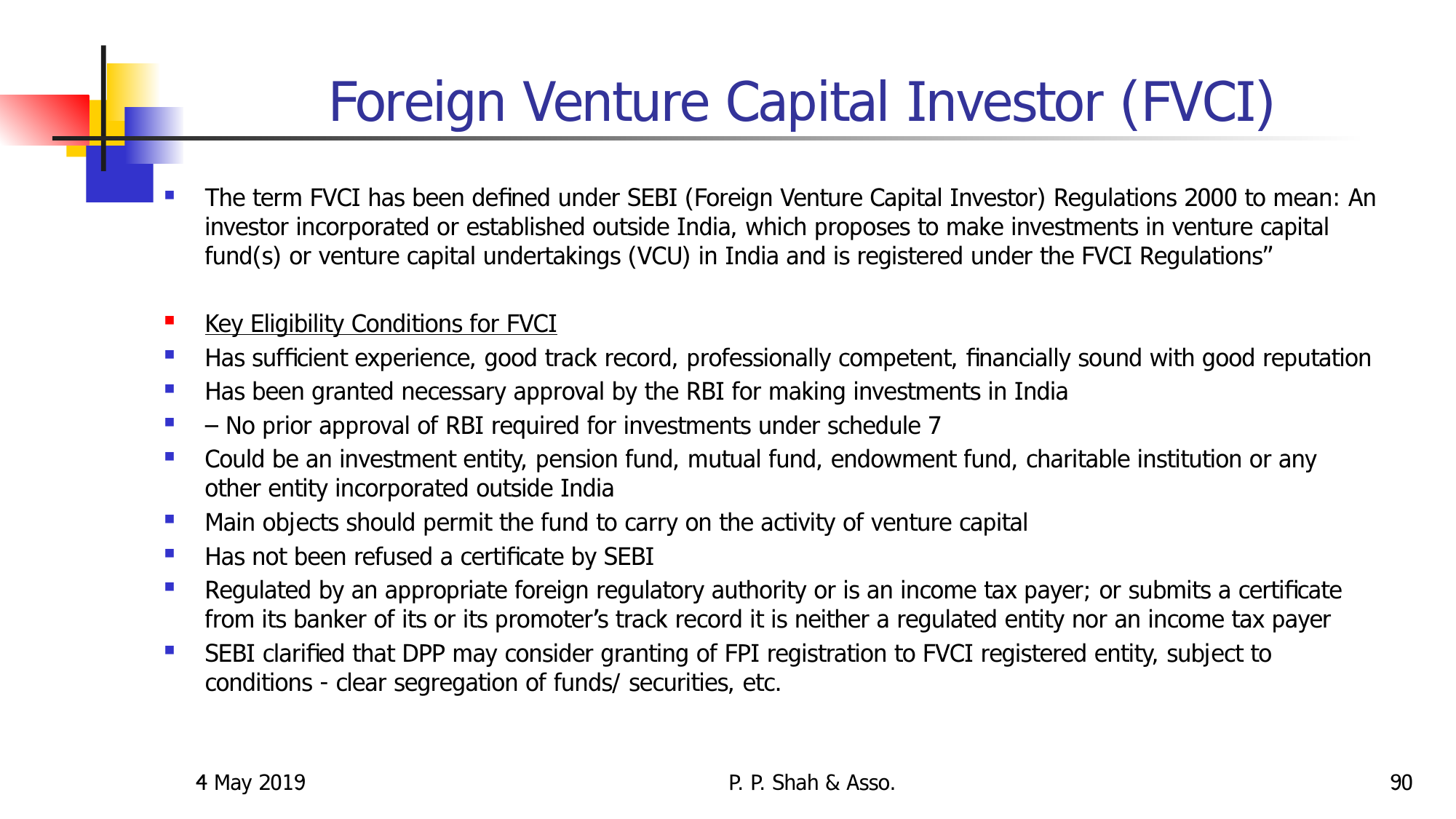

# Foreign Venture Capital Investor (FVCI)
The term FVCI has been defined under SEBI (Foreign Venture Capital Investor) Regulations 2000 to mean: An investor incorporated or established outside India, which proposes to make investments in venture capital fund(s) or venture capital undertakings (VCU) in India and is registered under the FVCI Regulations”

Key Eligibility Conditions for FVCI
Has sufficient experience, good track record, professionally competent, financially sound with good reputation
Has been granted necessary approval by the RBI for making investments in India
– No prior approval of RBI required for investments under schedule 7
Could be an investment entity, pension fund, mutual fund, endowment fund, charitable institution or any other entity incorporated outside India
Main objects should permit the fund to carry on the activity of venture capital
Has not been refused a certificate by SEBI
Regulated by an appropriate foreign regulatory authority or is an income tax payer; or submits a certificate from its banker of its or its promoter’s track record it is neither a regulated entity nor an income tax payer
SEBI clarified that DPP may consider granting of FPI registration to FVCI registered entity, subject to conditions - clear segregation of funds/ securities, etc.
4 May 2019
P. P. Shah & Asso.
90